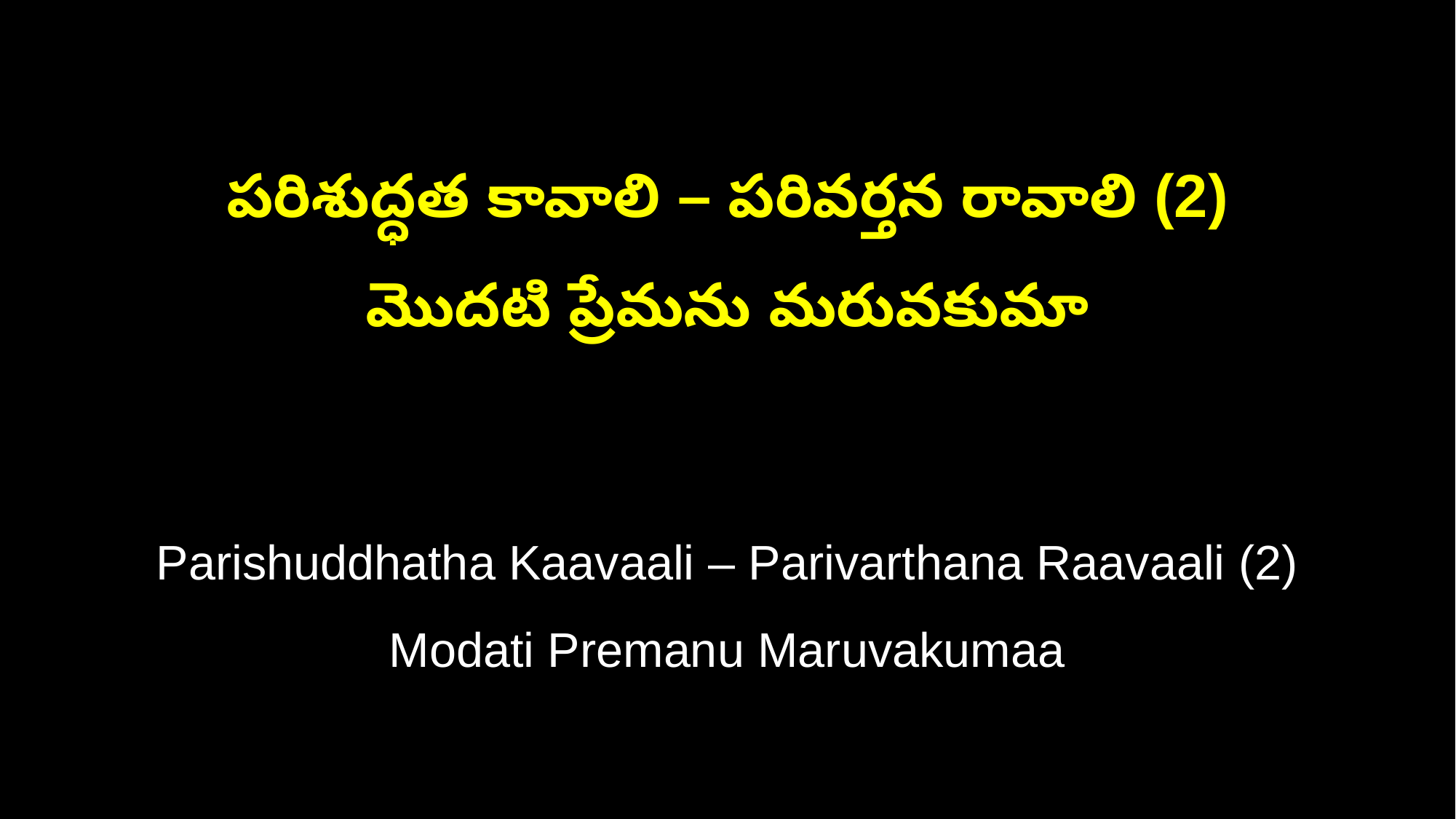

పరిశుద్ధత కావాలి – పరివర్తన రావాలి (2)
మొదటి ప్రేమను మరువకుమా
Parishuddhatha Kaavaali – Parivarthana Raavaali (2)
Modati Premanu Maruvakumaa